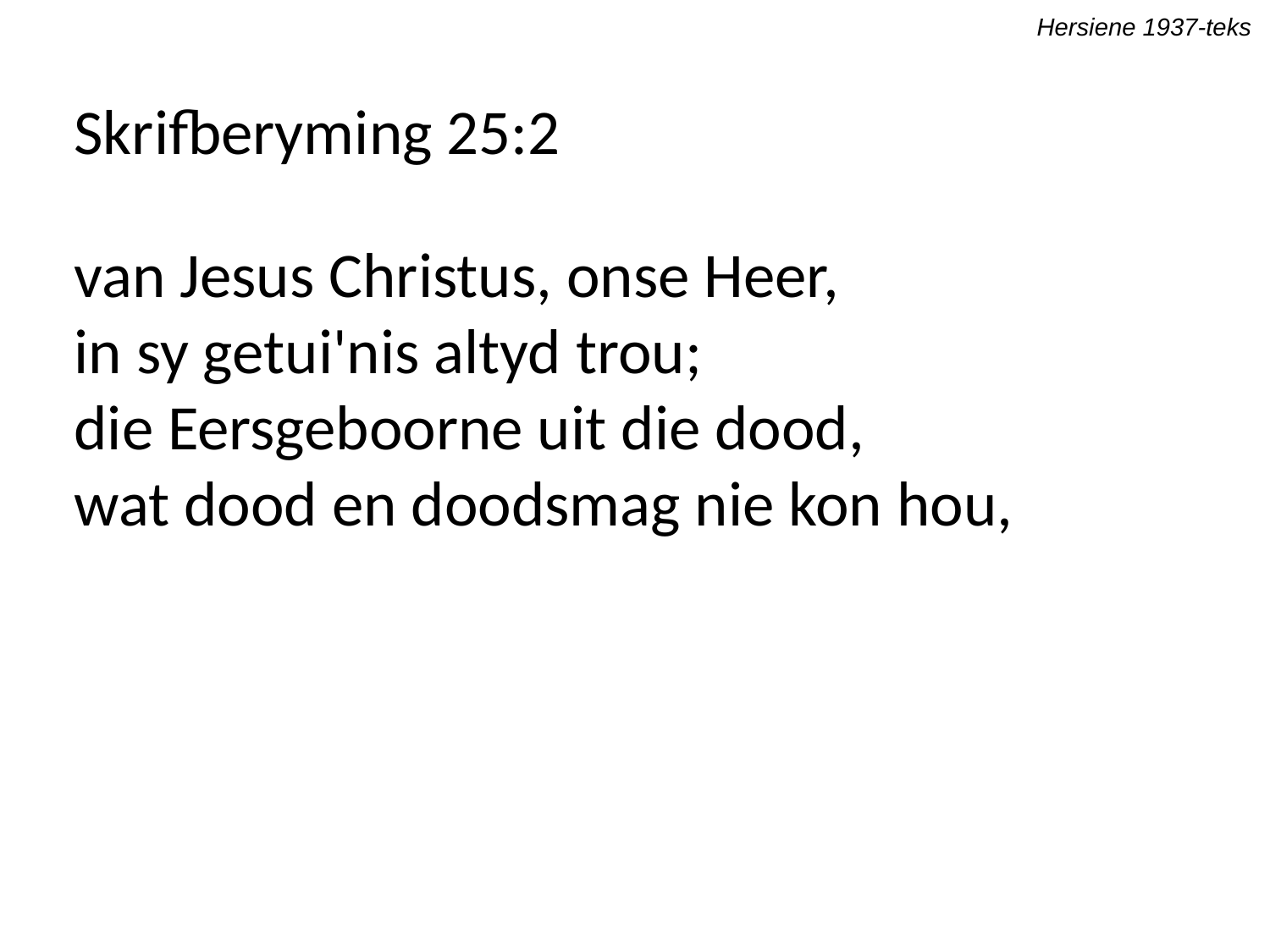

Hersiene 1937-teks
Skrifberyming 25:2

van Jesus Christus, onse Heer,
in sy getui'nis altyd trou;
die Eersgeboorne uit die dood,
wat dood en doodsmag nie kon hou,